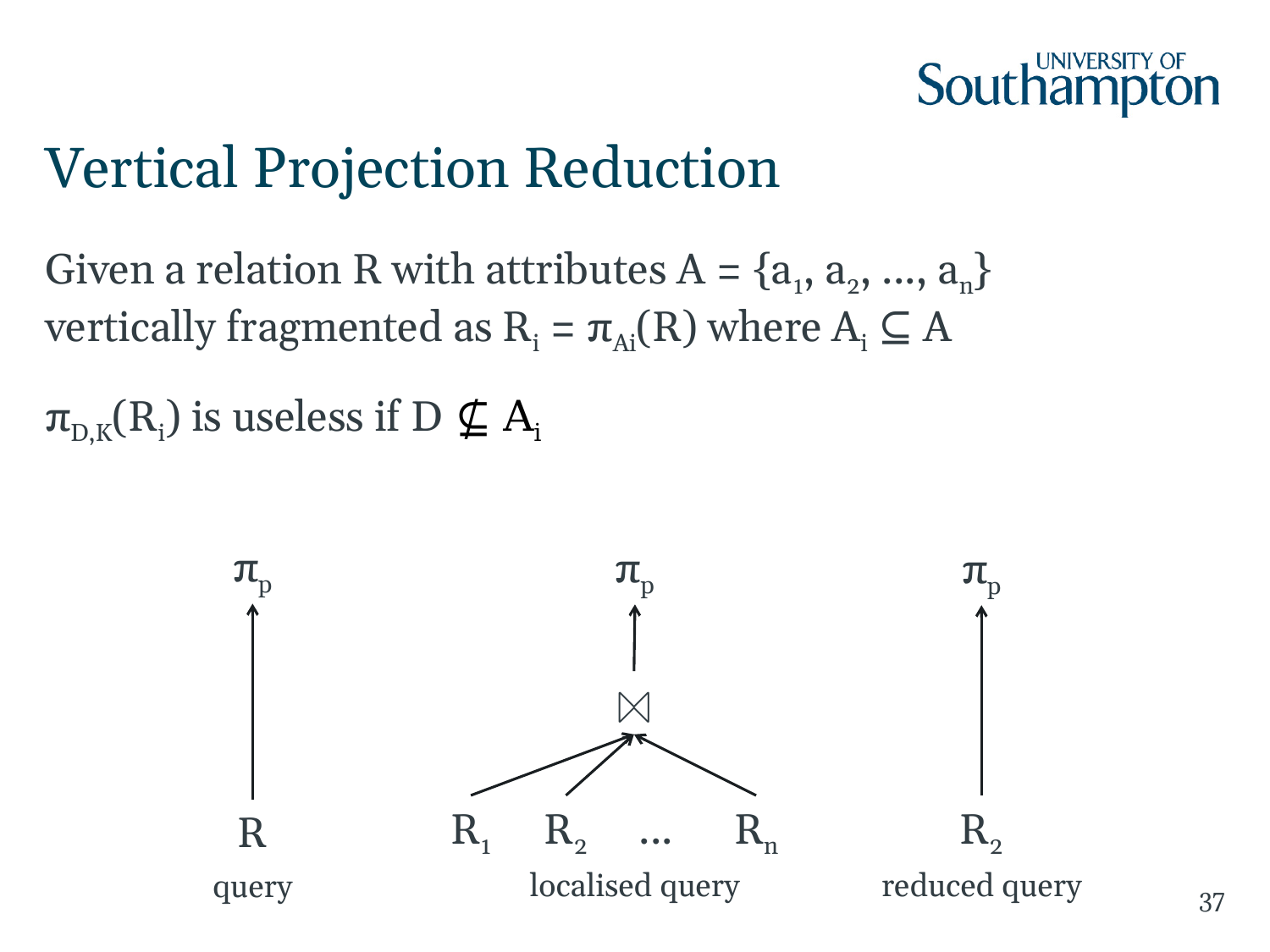

# Vertical Projection Reduction
Given a relation R with attributes A = {a1, a2, ..., an}
vertically fragmented as Ri = πAi(R) where Ai ⊆ A
πD,K(Ri) is useless if D ⊈ Ai
πp
πp
πp
⨝
R1
R2
Rn
R2
...
R
localised query
reduced query
query
37